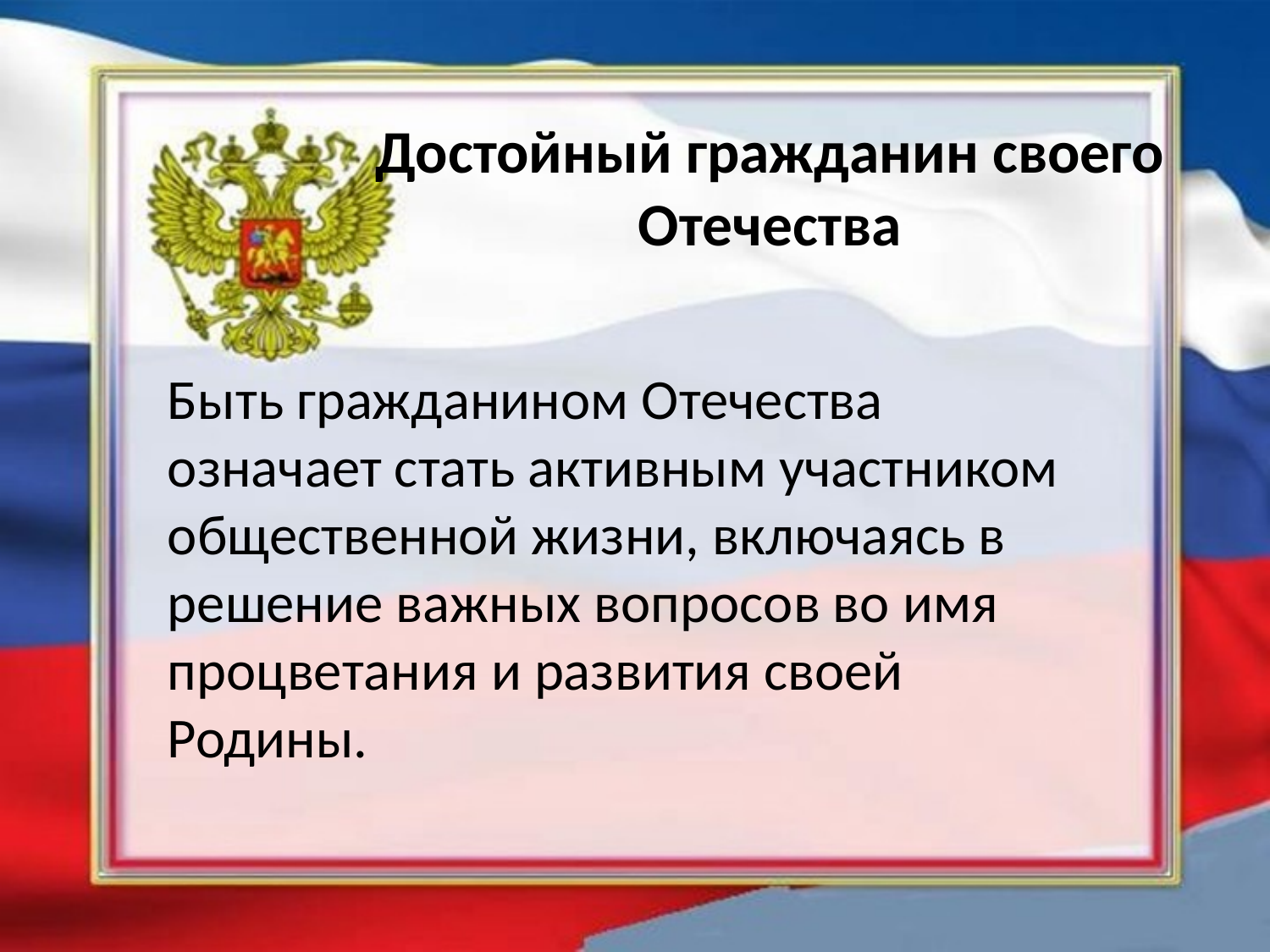

# Достойный гражданин своего Отечества
Быть гражданином Отечества означает стать активным участником общественной жизни, включаясь в решение важных вопросов во имя процветания и развития своей Родины.